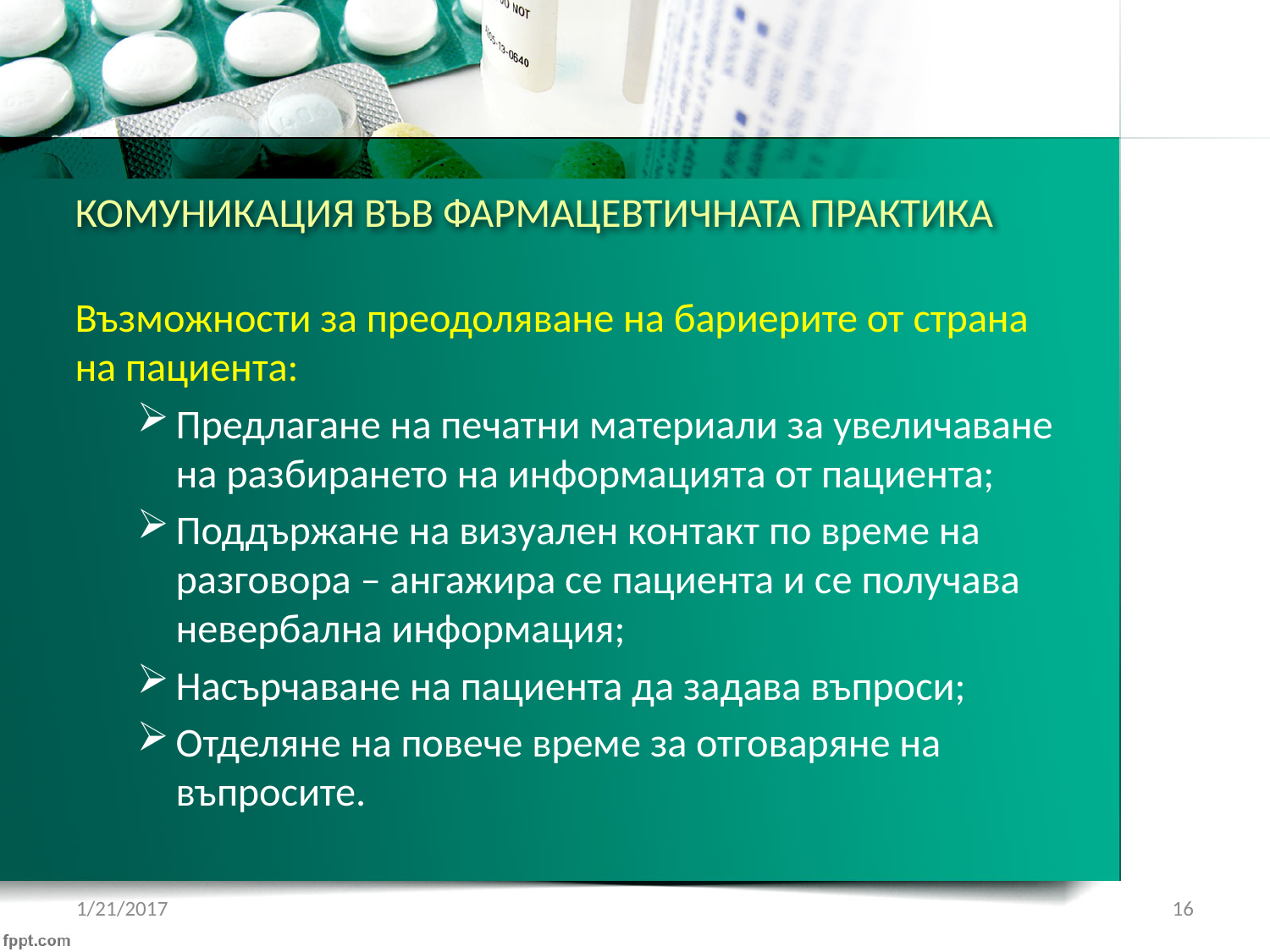

# КОМУНИКАЦИЯ ВЪВ ФАРМАЦЕВТИЧНАТА ПРАКТИКА
Възможности за преодоляване на бариерите от страна на пациента:
Предлагане на печатни материали за увеличаване на разбирането на информацията от пациента;
Поддържане на визуален контакт по време на разговора – ангажира се пациента и се получава невербална информация;
Насърчаване на пациента да задава въпроси;
Отделяне на повече време за отговаряне на въпросите.
1/21/2017
16